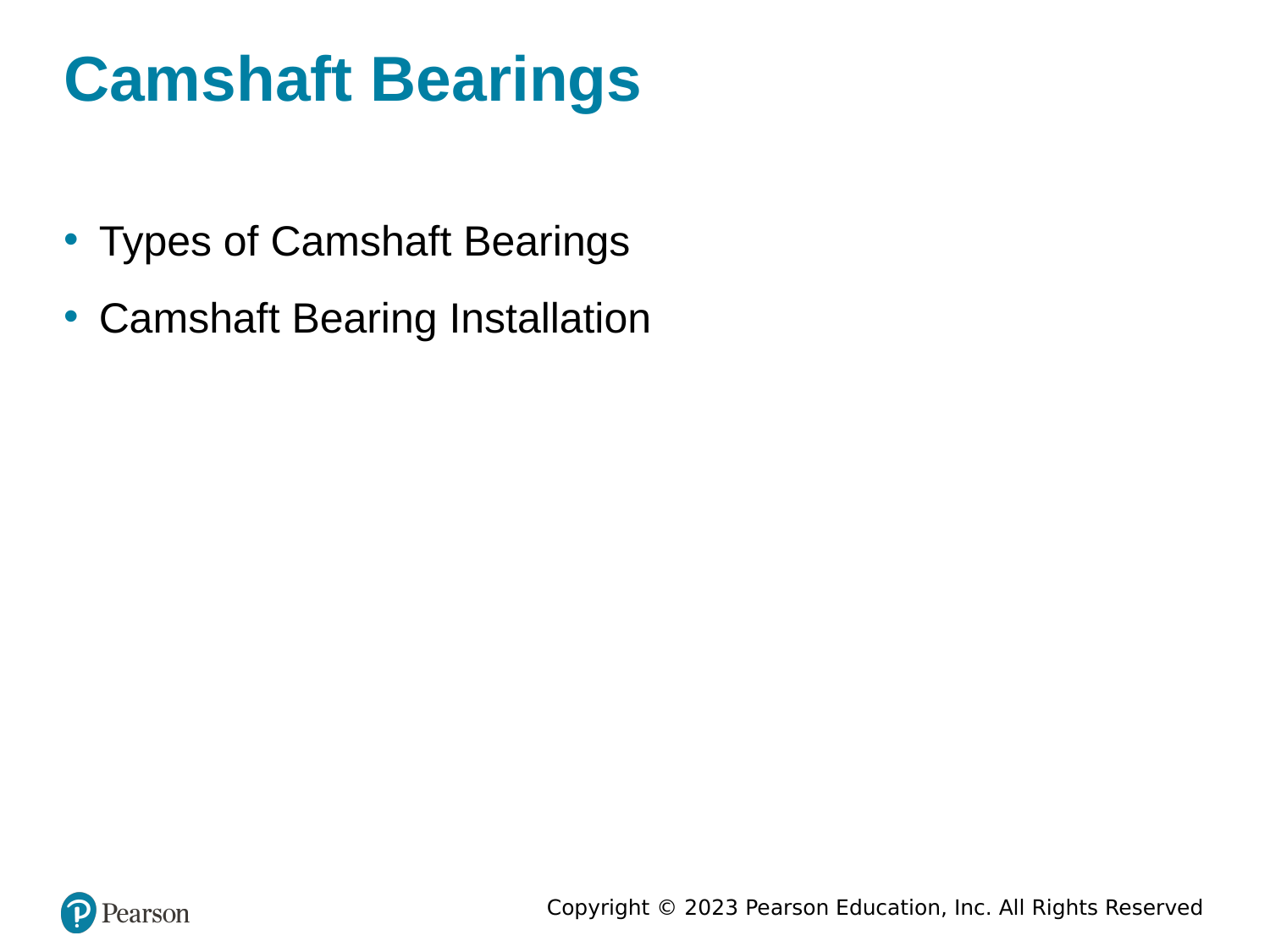

# Camshaft Bearings
Types of Camshaft Bearings
Camshaft Bearing Installation